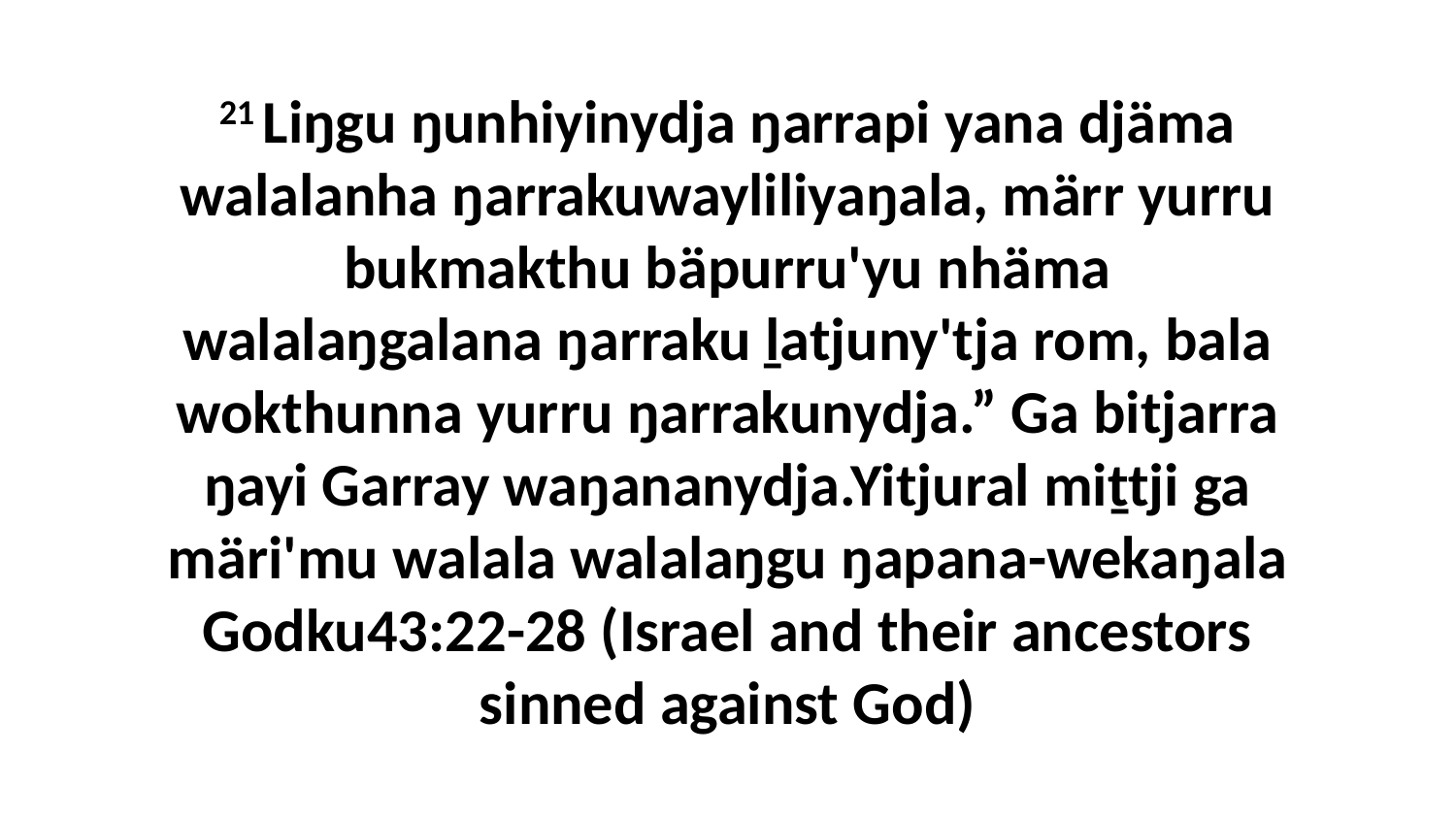

21 Liŋgu ŋunhiyinydja ŋarrapi yana djäma walalanha ŋarrakuwayliliyaŋala, märr yurru bukmakthu bäpurru'yu nhäma walalaŋgalana ŋarraku ḻatjuny'tja rom, bala wokthunna yurru ŋarrakunydja.” Ga bitjarra ŋayi Garray waŋananydja.Yitjural miṯtji ga märi'mu walala walalaŋgu ŋapana-wekaŋala Godku43:22-28 (Israel and their ancestors sinned against God)